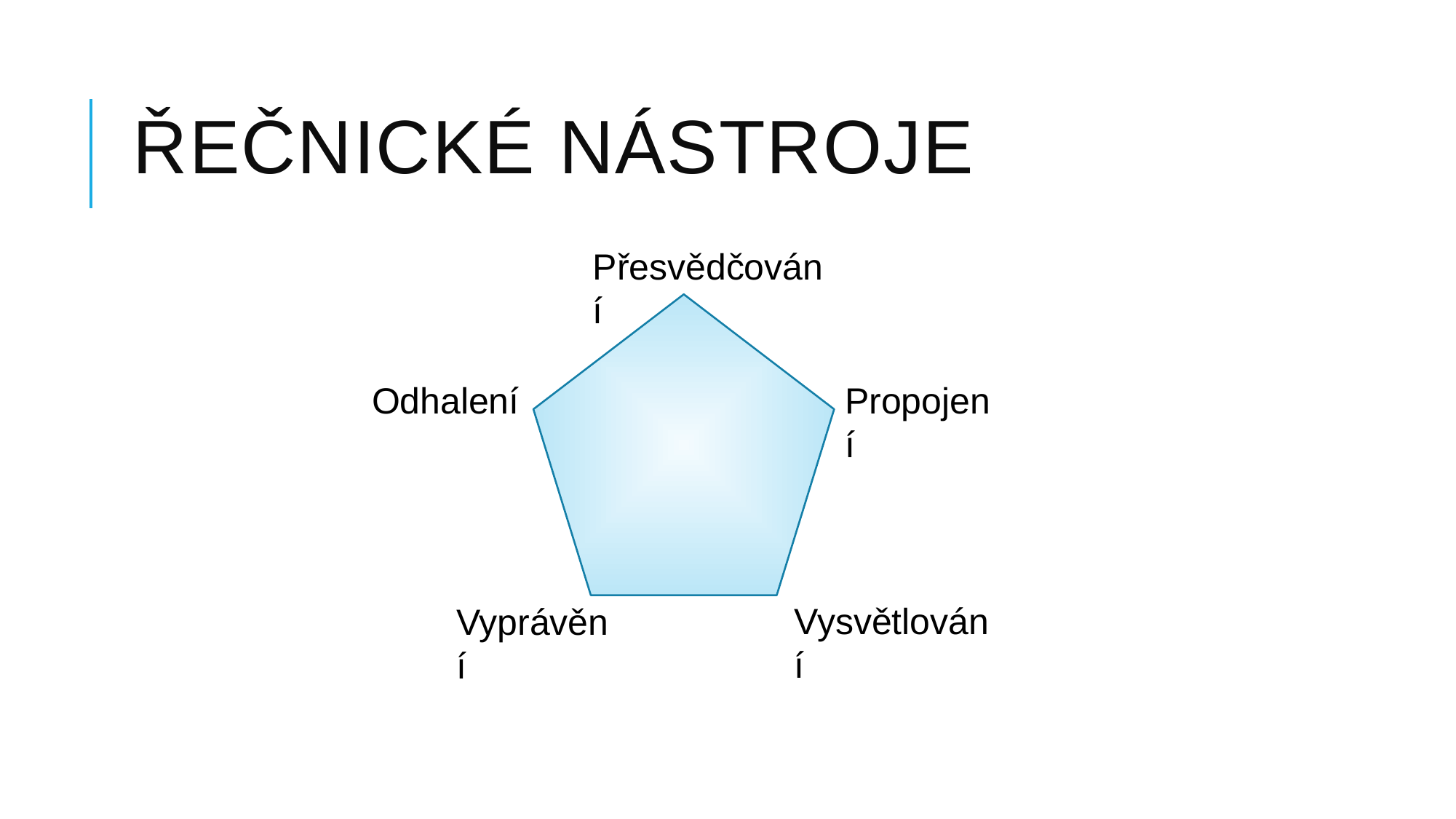

# Řečnické nástroje
Přesvědčování

Odhalení
Propojení
Vysvětlování
Vyprávění